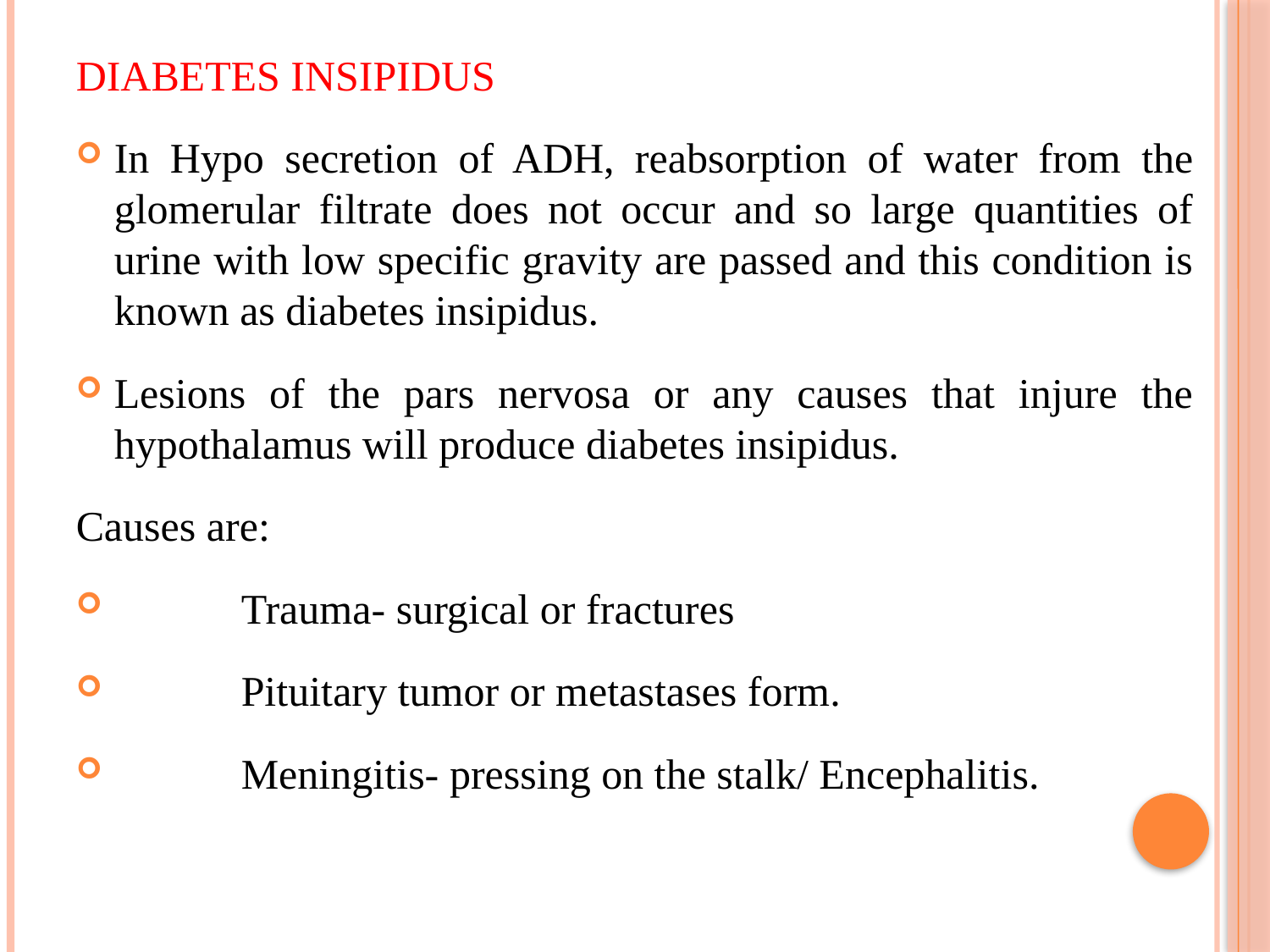

DIABETES INSIPIDUS
In Hypo secretion of ADH, reabsorption of water from the glomerular filtrate does not occur and so large quantities of urine with low specific gravity are passed and this condition is known as diabetes insipidus.
Lesions of the pars nervosa or any causes that injure the hypothalamus will produce diabetes insipidus.
Causes are:
	Trauma- surgical or fractures
	Pituitary tumor or metastases form.
	Meningitis- pressing on the stalk/ Encephalitis.